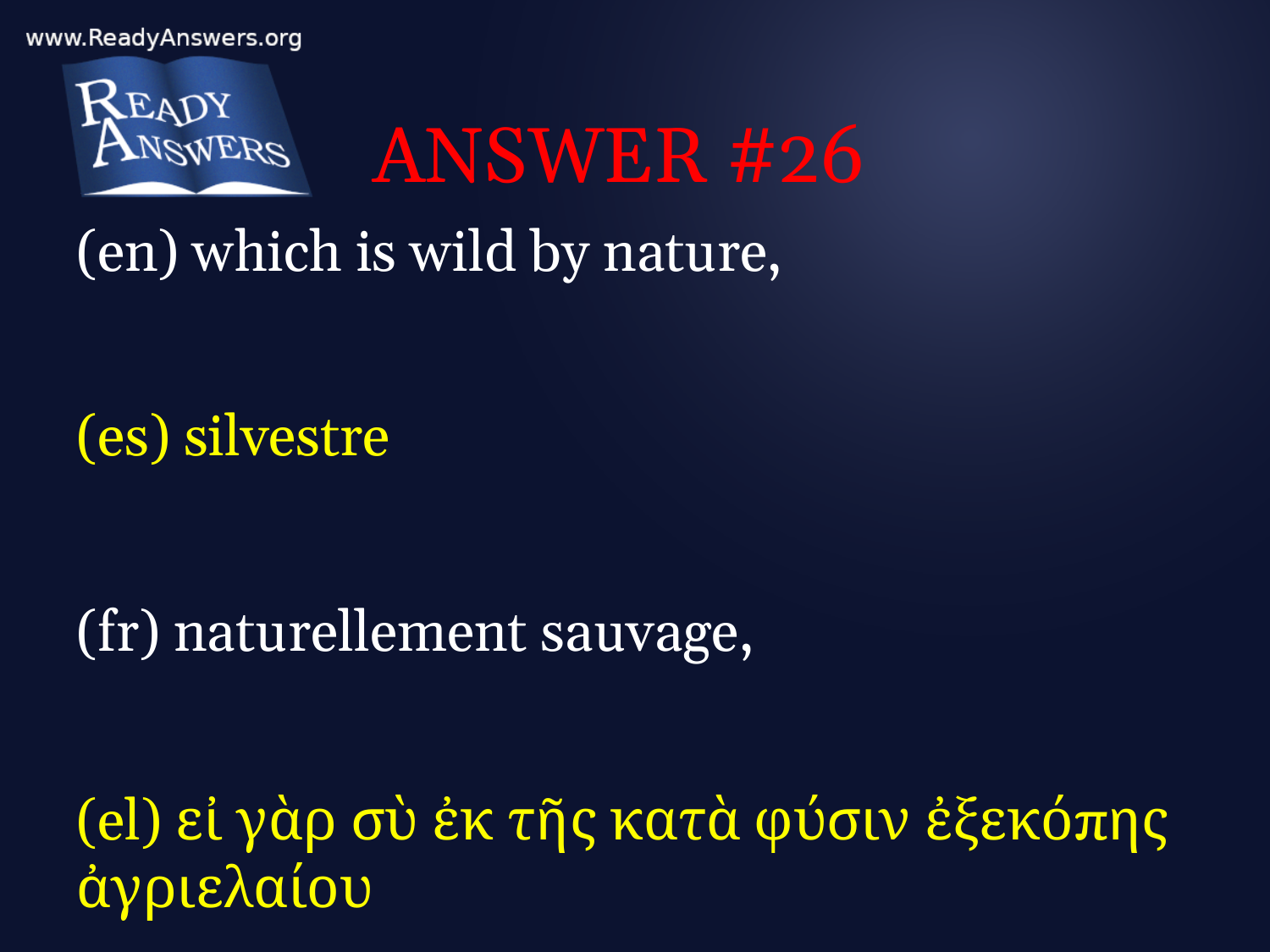

# ANSWER #26
(en) which is wild by nature,
(es) silvestre
(fr) naturellement sauvage,
(el) εἰ γὰρ σὺ ἐκ τῆς κατὰ φύσιν ἐξεκόπης ἀγριελαίου